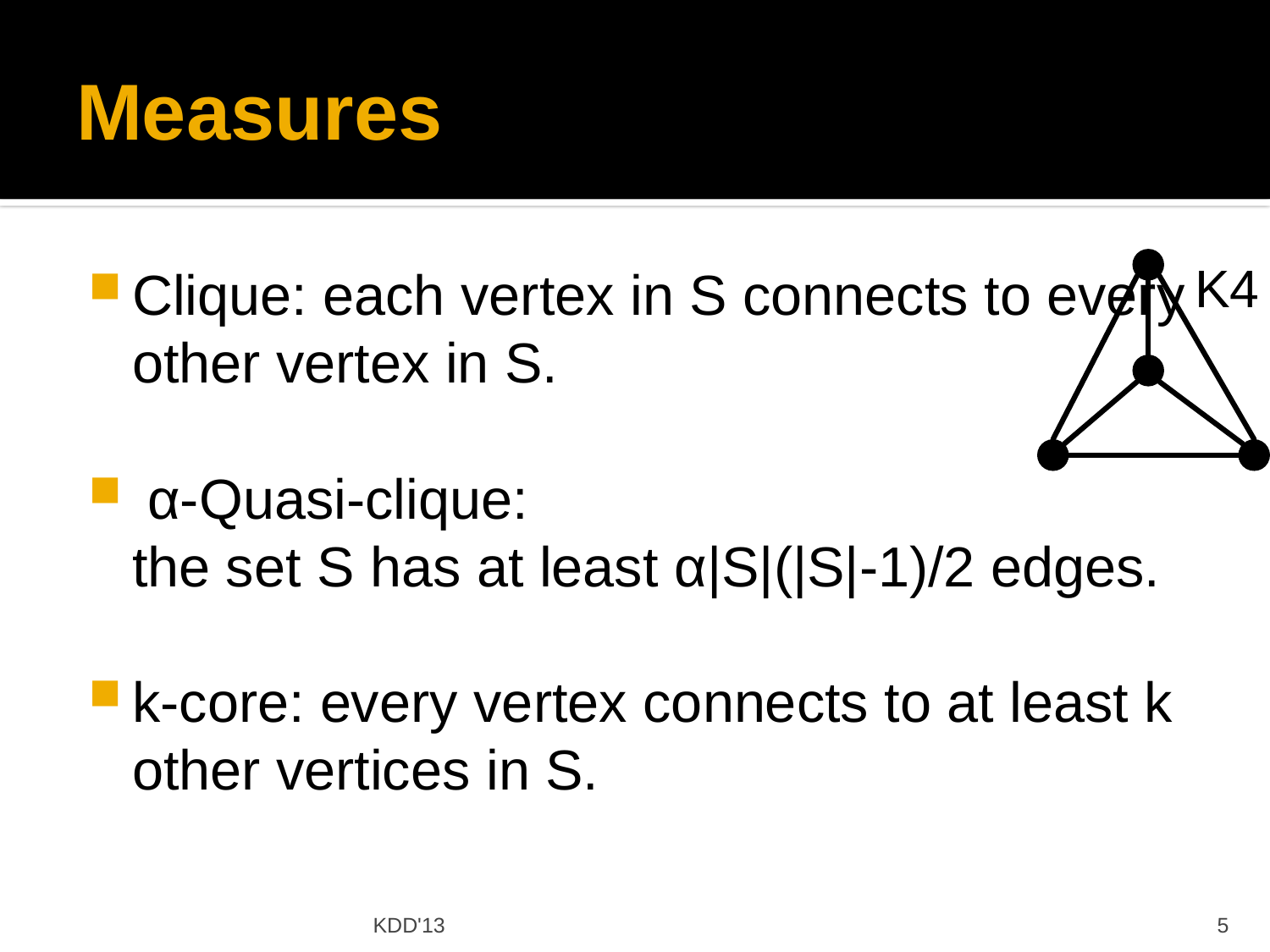

# Measures
Clique: each vertex in S connects to every other vertex in S.

 α-Quasi-clique:
the set S has at least α|S|(|S|-1)/2 edges.

k-core: every vertex connects to at least k other vertices in S.

K4

KDD'13
5